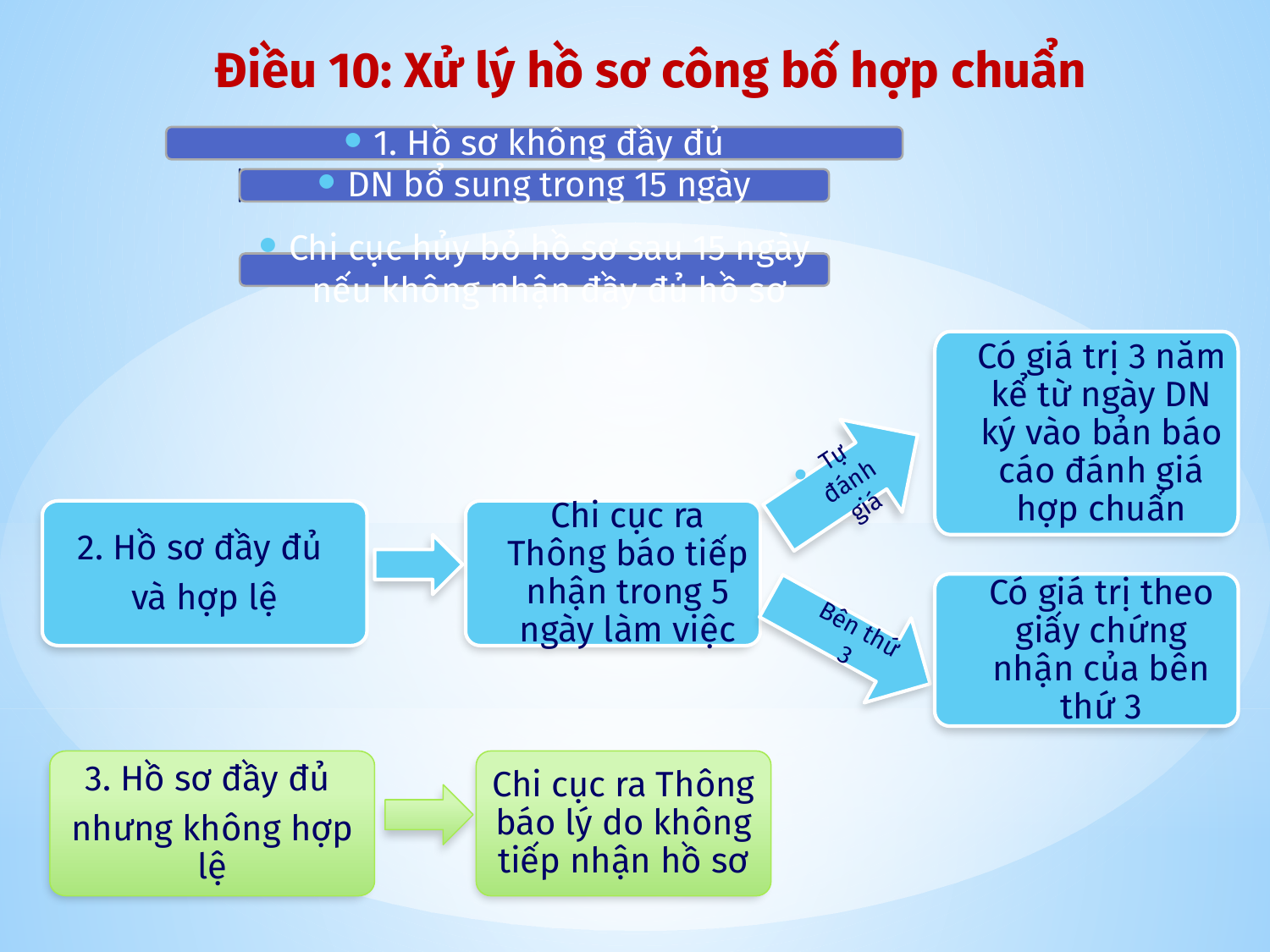

# Điều 10: Xử lý hồ sơ công bố hợp chuẩn
1. Hồ sơ không đầy đủ
DN bổ sung trong 15 ngày
Chi cục hủy bỏ hồ sơ sau 15 ngày nếu không nhận đầy đủ hồ sơ
Có giá trị 3 năm kể từ ngày DN ký vào bản báo cáo đánh giá hợp chuẩn
Tự đánh giá
2. Hồ sơ đầy đủ
và hợp lệ
Chi cục ra Thông báo tiếp nhận trong 5 ngày làm việc

Có giá trị theo giấy chứng nhận của bên thứ 3
Bên thứ 3
Chi cục ra Thông báo lý do không tiếp nhận hồ sơ
3. Hồ sơ đầy đủ
nhưng không hợp lệ

16